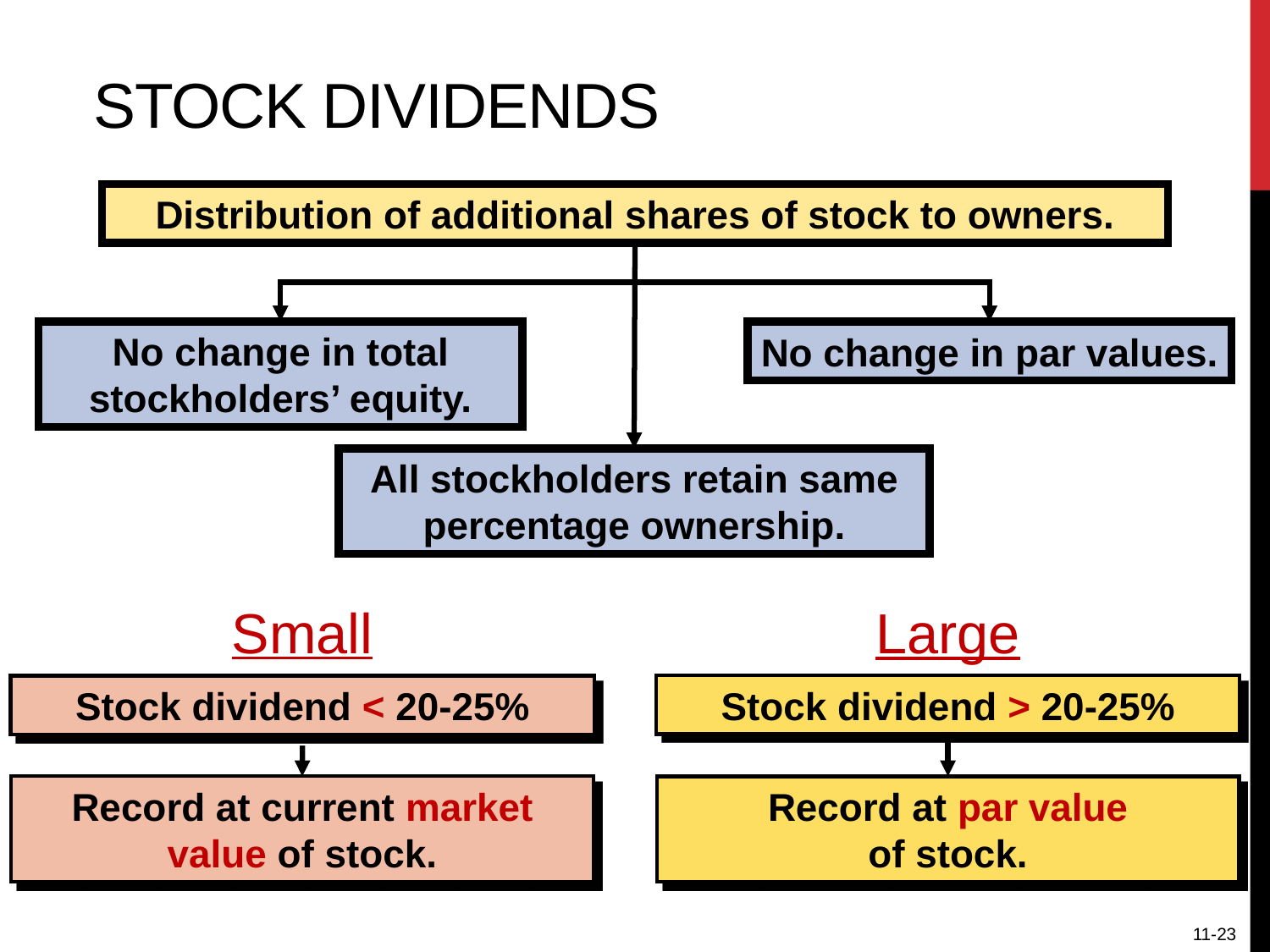

# Stock Dividends
Distribution of additional shares of stock to owners.
No change in total stockholders’ equity.
No change in par values.
All stockholders retain same percentage ownership.
Small
Stock dividend < 20-25%
Record at current market value of stock.
Large
Stock dividend > 20-25%
Record at par value
of stock.

11-23